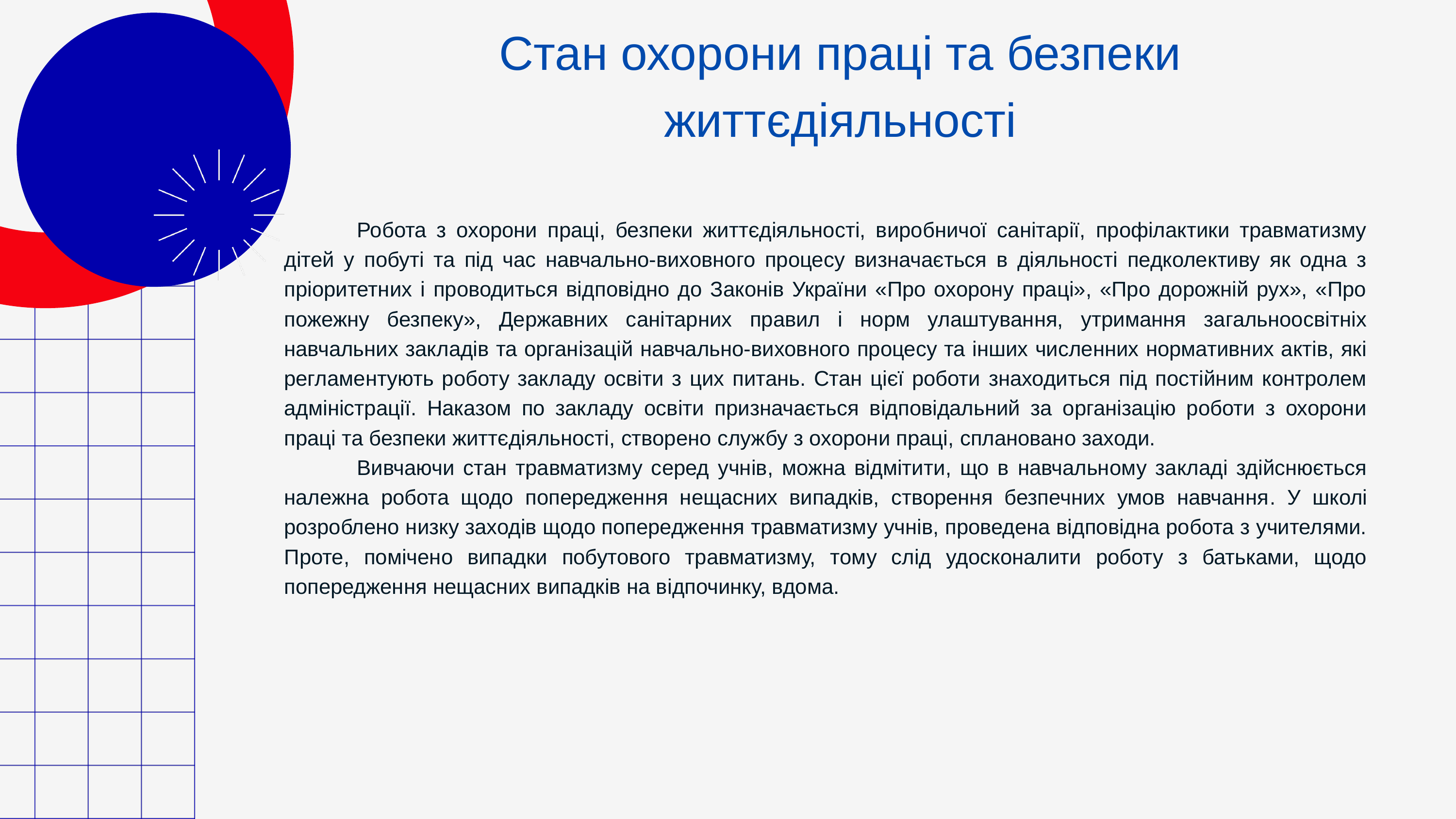

Стан охорони праці та безпеки життєдіяльності

	Робота з охорони праці, безпеки життєдіяльності, виробничої санітарії, профілактики травматизму дітей у побуті та під час навчально-виховного процесу визначається в діяльності педколективу як одна з пріоритетних і проводиться відповідно до Законів України «Про охорону праці», «Про дорожній рух», «Про пожежну безпеку», Державних санітарних правил і норм улаштування, утримання загальноосвітніх навчальних закладів та організацій навчально-виховного процесу та інших численних нормативних актів, які регламентують роботу закладу освіти з цих питань. Стан цієї роботи знаходиться під постійним контролем адміністрації. Наказом по закладу освіти призначається відповідальний за організацію роботи з охорони праці та безпеки життєдіяльності, створено службу з охорони праці, сплановано заходи.
	Вивчаючи стан травматизму серед учнів, можна відмітити, що в навчальному закладі здійснюється належна робота щодо попередження нещасних випадків, створення безпечних умов навчання. У школі розроблено низку заходів щодо попередження травматизму учнів, проведена відповідна робота з учителями. Проте, помічено випадки побутового травматизму, тому слід удосконалити роботу з батьками, щодо попередження нещасних випадків на відпочинку, вдома.